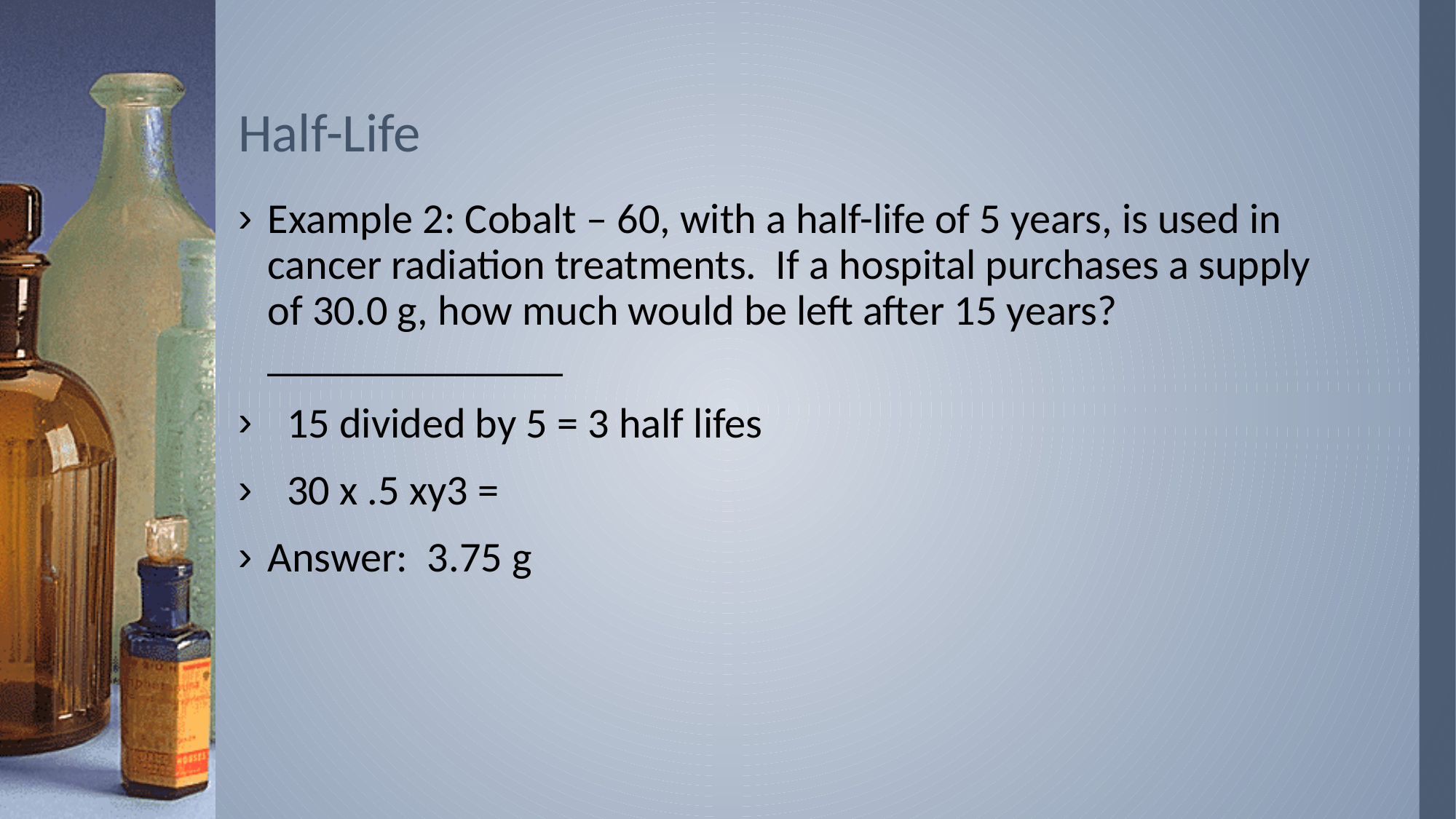

# Half-Life
Example 2: Cobalt – 60, with a half-life of 5 years, is used in cancer radiation treatments.  If a hospital purchases a supply of 30.0 g, how much would be left after 15 years? ______________
  15 divided by 5 = 3 half lifes
  30 x .5 xy3 =
Answer:  3.75 g